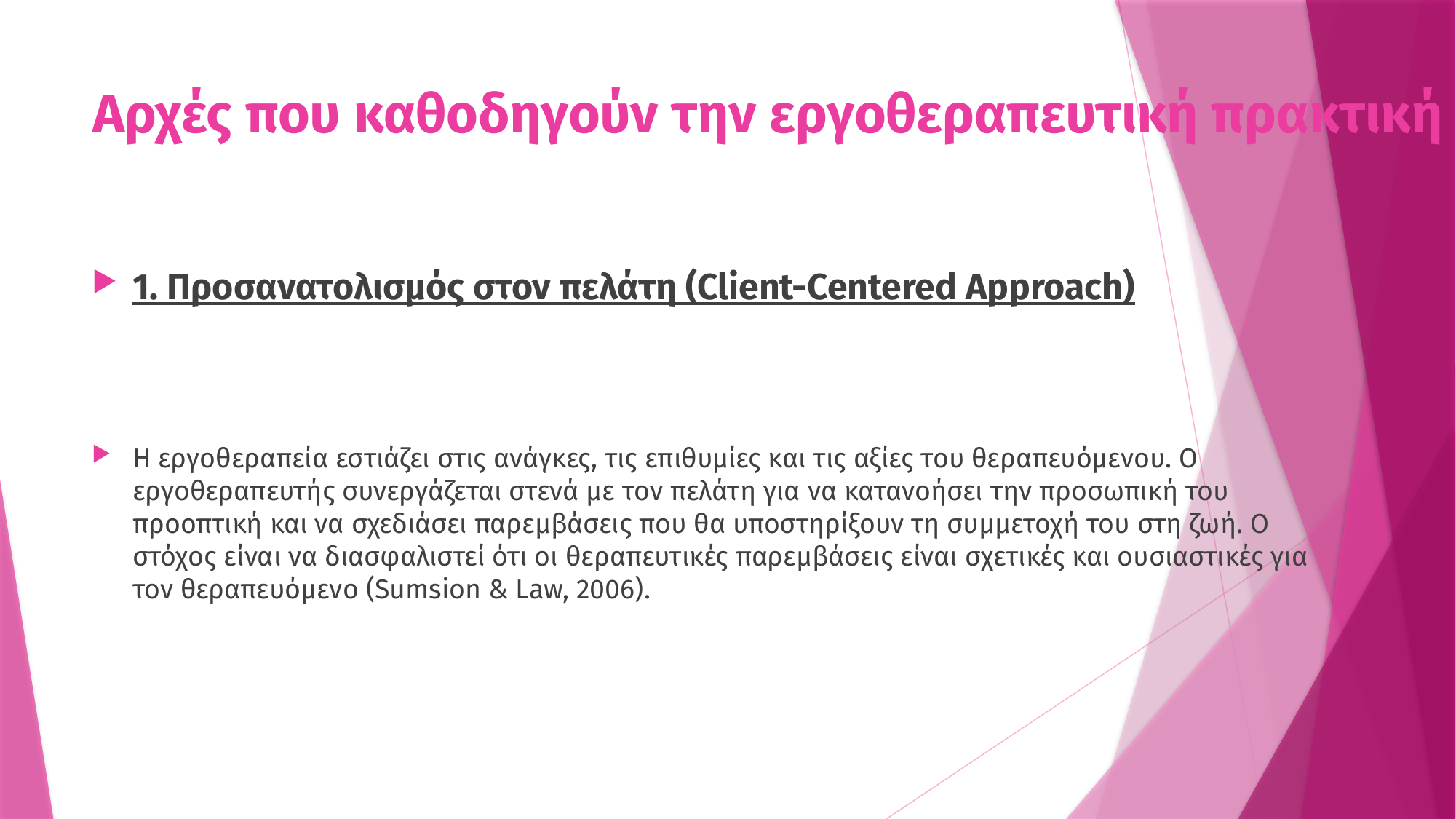

# Αρχές που καθοδηγούν την εργοθεραπευτική πρακτική
1. Προσανατολισμός στον πελάτη (Client-Centered Approach)

Η εργοθεραπεία εστιάζει στις ανάγκες, τις επιθυμίες και τις αξίες του θεραπευόμενου. Ο εργοθεραπευτής συνεργάζεται στενά με τον πελάτη για να κατανοήσει την προσωπική του προοπτική και να σχεδιάσει παρεμβάσεις που θα υποστηρίξουν τη συμμετοχή του στη ζωή. Ο στόχος είναι να διασφαλιστεί ότι οι θεραπευτικές παρεμβάσεις είναι σχετικές και ουσιαστικές για τον θεραπευόμενο (Sumsion & Law, 2006).